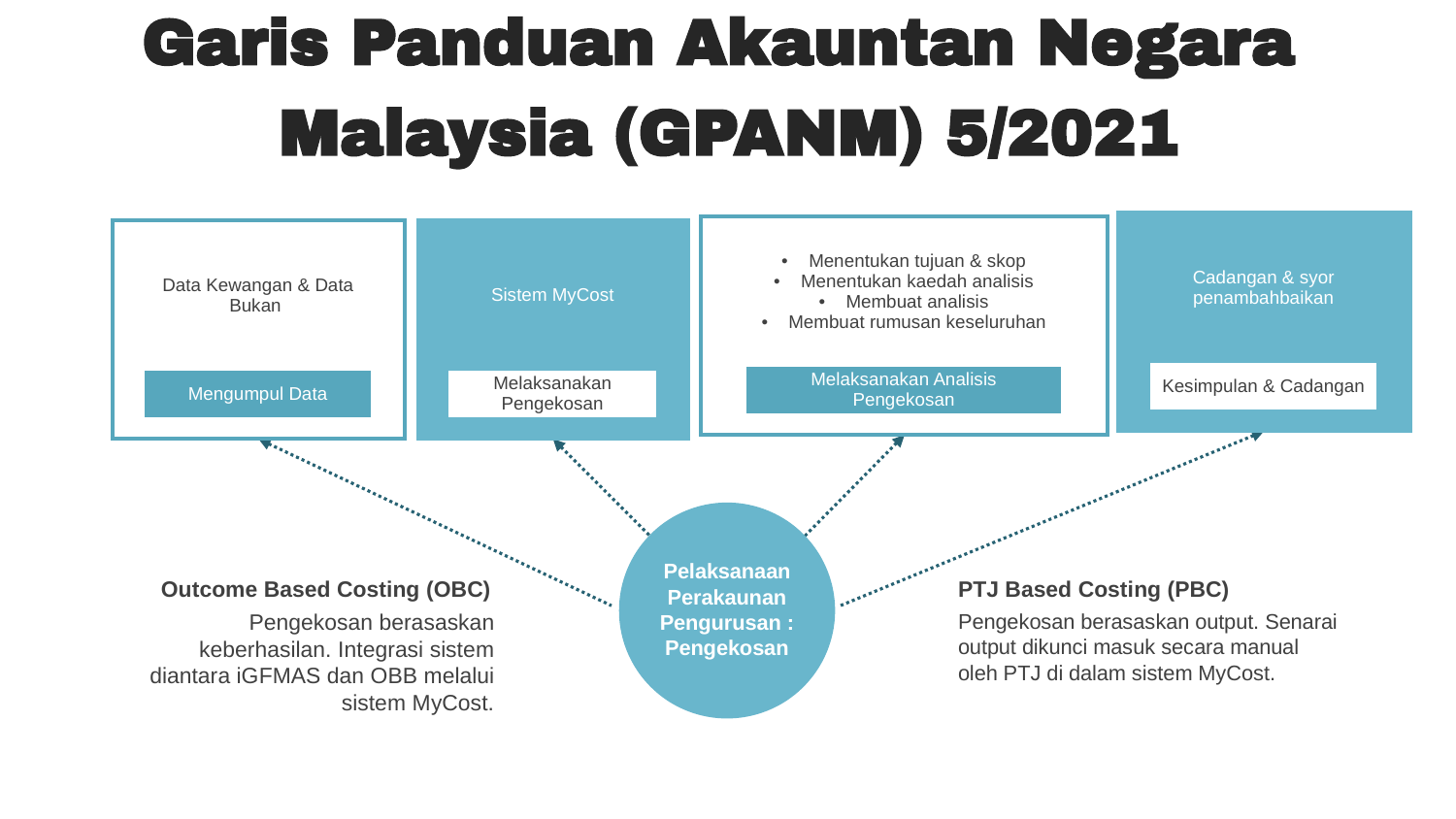

Garis Panduan Akauntan Negara
Malaysia (GPANM) 5/2021
|  |  |  |
| --- | --- | --- |
|  | Cadangan & syor penambahbaikan |  |
|  |  |  |
|  | Kesimpulan & Cadangan |  |
|  |  |  |
|  |  |  |
| --- | --- | --- |
|  | Menentukan tujuan & skop Menentukan kaedah analisis Membuat analisis Membuat rumusan keseluruhan |  |
|  |  |  |
|  | Melaksanakan Analisis Pengekosan |  |
|  |  |  |
|  |  |  |
| --- | --- | --- |
|  | Data Kewangan & Data Bukan |  |
|  |  |  |
|  | Mengumpul Data |  |
|  |  |  |
|  |  |  |
| --- | --- | --- |
|  | Sistem MyCost |  |
|  |  |  |
|  | Melaksanakan Pengekosan |  |
|  |  |  |

Pelaksanaan Perakaunan Pengurusan : Pengekosan
PTJ Based Costing (PBC)
Pengekosan berasaskan output. Senarai output dikunci masuk secara manual oleh PTJ di dalam sistem MyCost.
Outcome Based Costing (OBC)
Pengekosan berasaskan keberhasilan. Integrasi sistem diantara iGFMAS dan OBB melalui sistem MyCost.